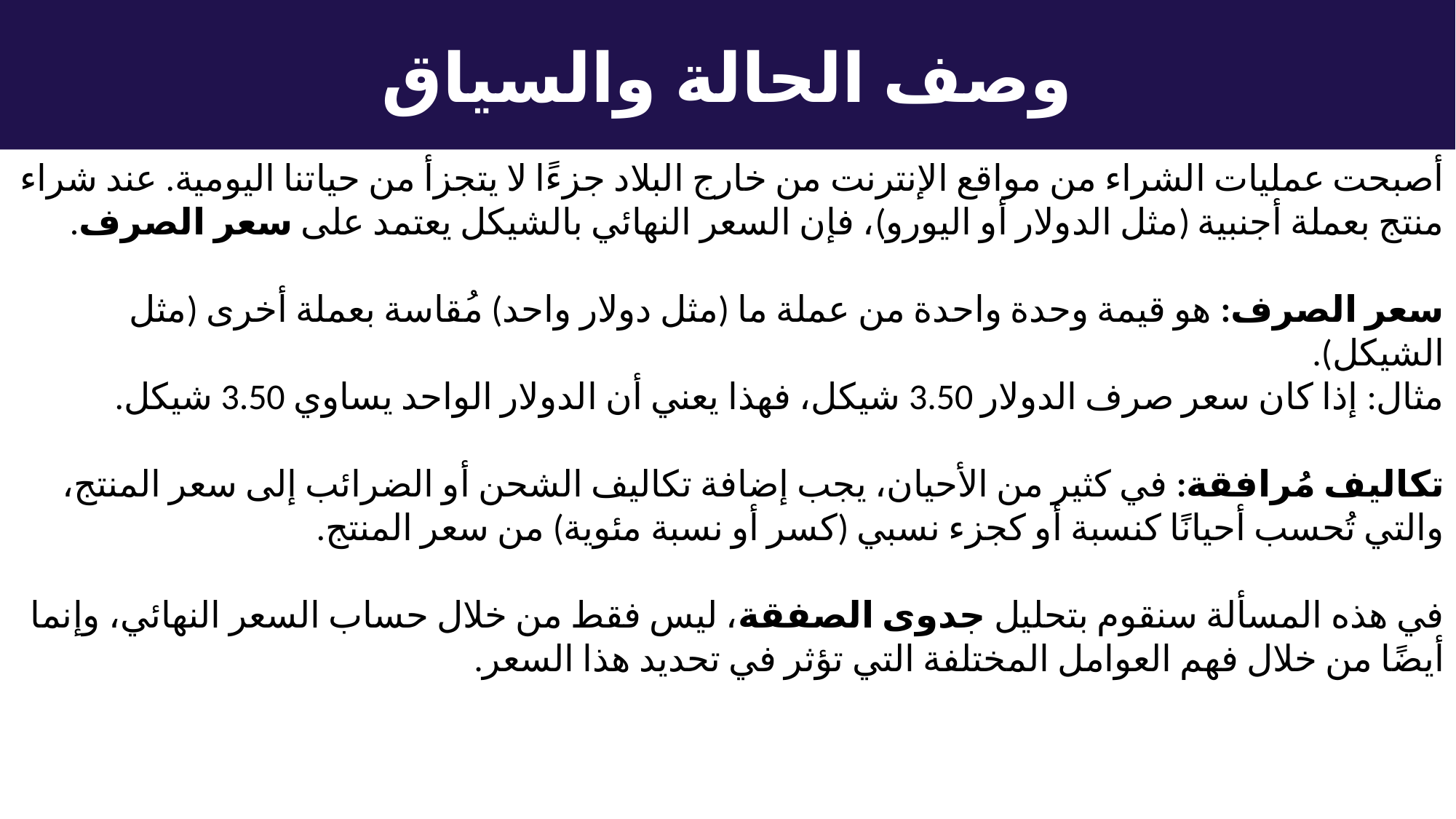

وصف الحالة والسياق
أصبحت عمليات الشراء من مواقع الإنترنت من خارج البلاد جزءًا لا يتجزأ من حياتنا اليومية. عند شراء منتج بعملة أجنبية (مثل الدولار أو اليورو)، فإن السعر النهائي بالشيكل يعتمد على سعر الصرف.

سعر الصرف: هو قيمة وحدة واحدة من عملة ما (مثل دولار واحد) مُقاسة بعملة أخرى (مثل الشيكل).
مثال: إذا كان سعر صرف الدولار 3.50 شيكل، فهذا يعني أن الدولار الواحد يساوي 3.50 شيكل.

تكاليف مُرافقة: في كثير من الأحيان، يجب إضافة تكاليف الشحن أو الضرائب إلى سعر المنتج، والتي تُحسب أحيانًا كنسبة أو كجزء نسبي (كسر أو نسبة مئوية) من سعر المنتج.

في هذه المسألة سنقوم بتحليل جدوى الصفقة، ليس فقط من خلال حساب السعر النهائي، وإنما أيضًا من خلال فهم العوامل المختلفة التي تؤثر في تحديد هذا السعر.